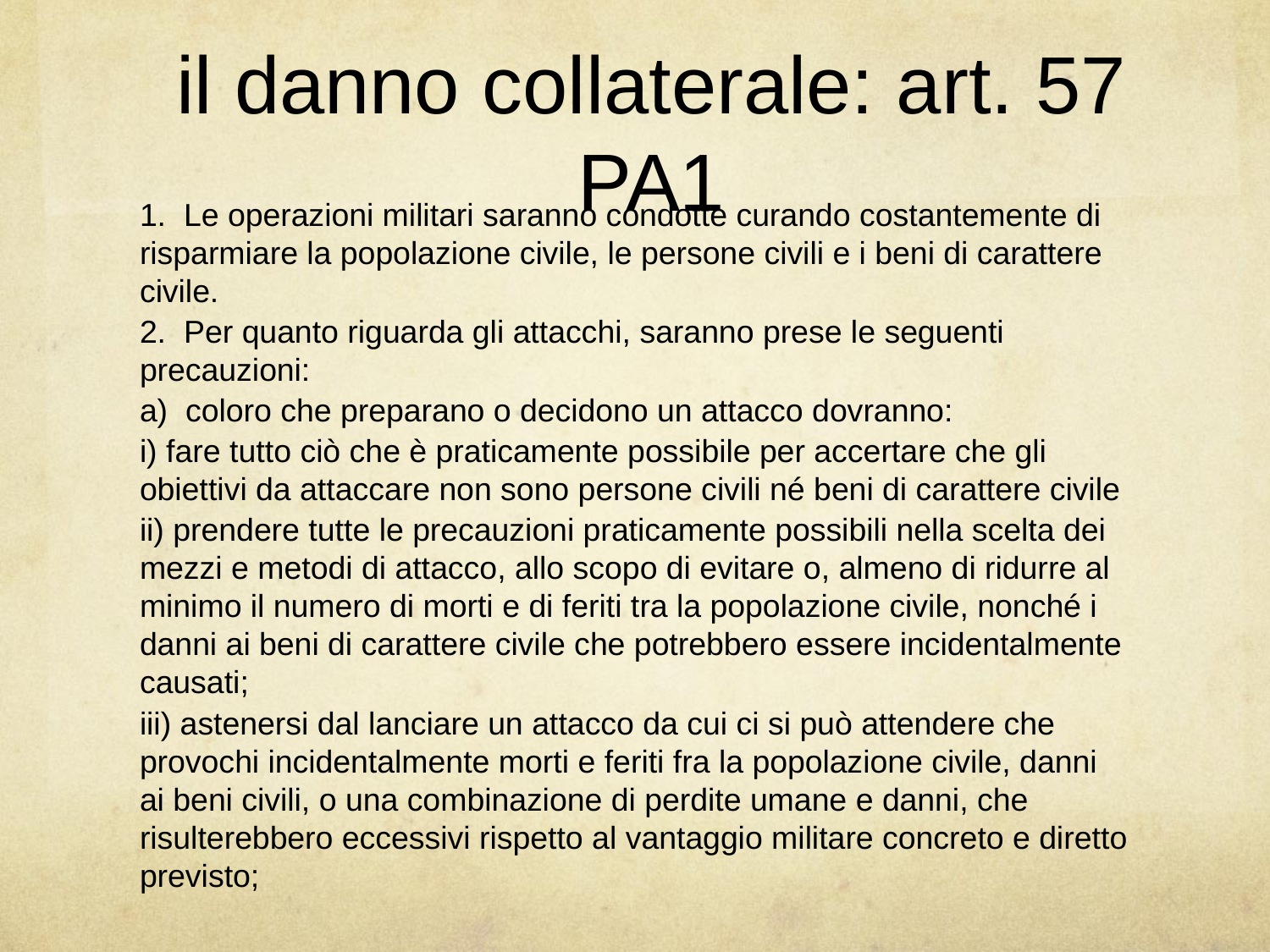

# il danno collaterale: art. 57 PA1
1.  Le operazioni militari saranno condotte curando costantemente di risparmiare la popolazione civile, le persone civili e i beni di carattere civile.
2.  Per quanto riguarda gli attacchi, saranno prese le seguenti precauzioni:
a)  coloro che preparano o decidono un attacco dovranno:
i) fare tutto ciò che è praticamente possibile per accertare che gli obiettivi da attaccare non sono persone civili né beni di carattere civile
ii) prendere tutte le precauzioni praticamente possibili nella scelta dei mezzi e metodi di attacco, allo scopo di evitare o, almeno di ridurre al minimo il numero di morti e di feriti tra la popolazione civile, nonché i danni ai beni di carattere civile che potrebbero essere incidentalmente causati;
iii) astenersi dal lanciare un attacco da cui ci si può attendere che provochi incidentalmente morti e feriti fra la popolazione civile, danni ai beni civili, o una combinazione di perdite umane e danni, che risulterebbero eccessivi rispetto al vantaggio militare concreto e diretto previsto;